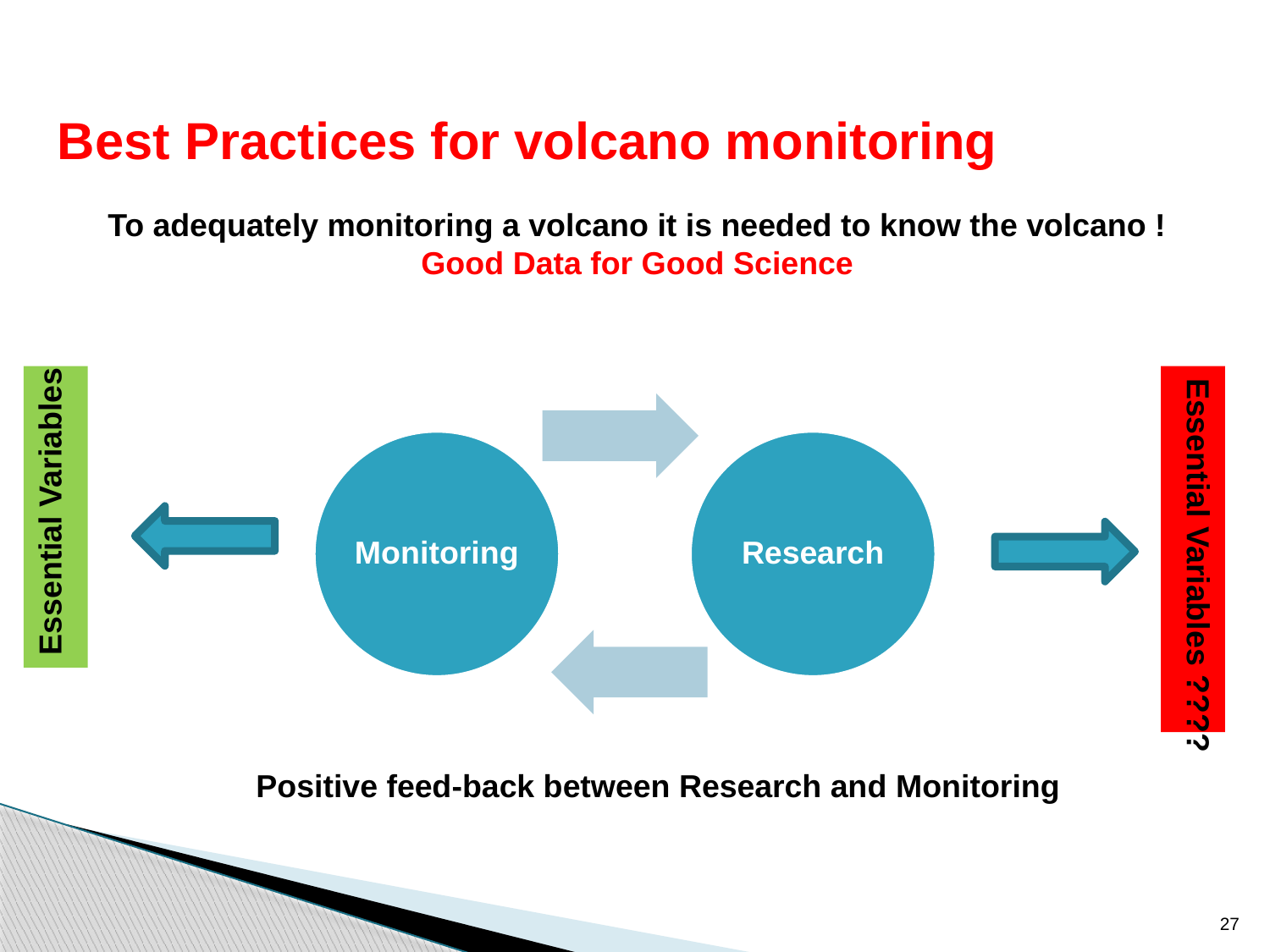

# Best Practices for volcano monitoring
To adequately monitoring a volcano it is needed to know the volcano !
Good Data for Good Science
Monitoring

Research

Essential Variables
Essential Variables ????

Positive feed-back between Research and Monitoring
27